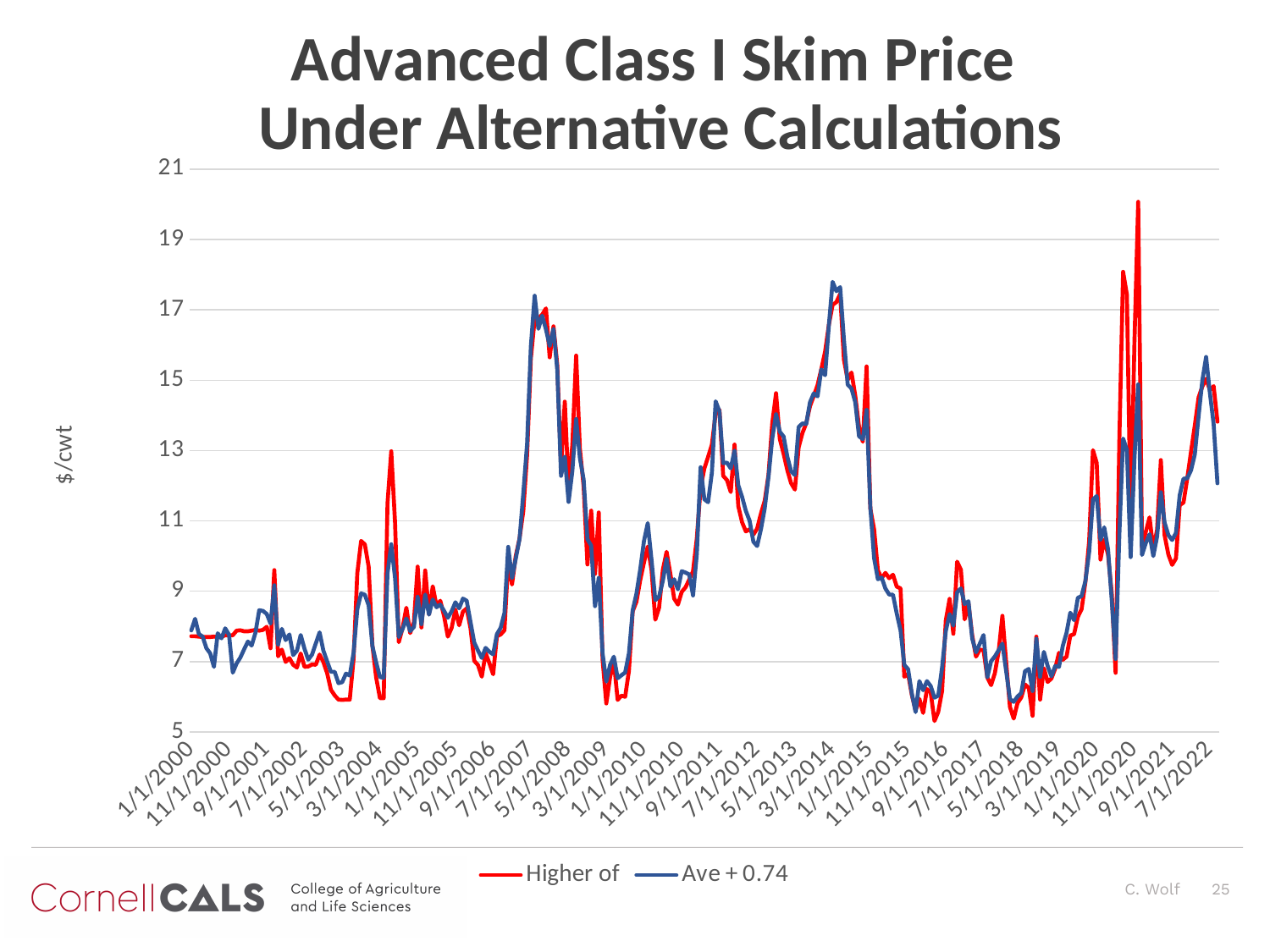

# Advanced Class I Skim Price Under Alternative Calculations

### Chart

| Category |  |  |
|---|---|---|
| 36526.041666666664 | 7.72 | 7.885 |
| 36557.041666666664 | 7.72 | 8.215 |
| 36586.041666666664 | 7.71 | 7.785 |
| 36617.041666666664 | 7.7 | 7.710000000000001 |
| 36647 | 7.7 | 7.380000000000001 |
| 36678 | 7.7 | 7.235 |
| 36708 | 7.71 | 6.85 |
| 36739 | 7.7 | 7.805 |
| 36770 | 7.7 | 7.66 |
| 36800 | 7.75 | 7.945 |
| 36831.041666666664 | 7.74 | 7.76 |
| 36861.041666666664 | 7.75 | 6.6850000000000005 |
| 36892.041666666664 | 7.88 | 6.945 |
| 36923.041666666664 | 7.89 | 7.115 |
| 36951.041666666664 | 7.86 | 7.3500000000000005 |
| 36982.041666666664 | 7.86 | 7.57 |
| 37012 | 7.88 | 7.455 |
| 37043 | 7.9 | 7.82 |
| 37073 | 7.88 | 8.459999999999999 |
| 37104 | 7.9 | 8.44 |
| 37135 | 7.99 | 8.355 |
| 37165 | 7.38 | 8.08 |
| 37196.041666666664 | 9.6 | 9.17 |
| 37226.041666666664 | 7.15 | 7.4750000000000005 |
| 37257.041666666664 | 7.34 | 7.93 |
| 37288.041666666664 | 6.99 | 7.61 |
| 37316.041666666664 | 7.1 | 7.77 |
| 37347.041666666664 | 6.91 | 7.1850000000000005 |
| 37377 | 6.83 | 7.3100000000000005 |
| 37408 | 7.23 | 7.755000000000001 |
| 37438 | 6.85 | 7.365 |
| 37469 | 6.86 | 7.055 |
| 37500 | 6.92 | 7.2 |
| 37530 | 6.91 | 7.515000000000001 |
| 37561.041666666664 | 7.2 | 7.83 |
| 37591.041666666664 | 6.99 | 7.315 |
| 37622.041666666664 | 6.67 | 7.005000000000001 |
| 37653.041666666664 | 6.2 | 6.710000000000001 |
| 37681.041666666664 | 6.04 | 6.710000000000001 |
| 37712.041666666664 | 5.92 | 6.385 |
| 37742 | 5.91 | 6.415000000000001 |
| 37773 | 5.92 | 6.66 |
| 37803 | 5.92 | 6.605 |
| 37834 | 7.07 | 7.245000000000001 |
| 37865 | 9.51 | 8.49 |
| 37895 | 10.43 | 8.935 |
| 37926.041666666664 | 10.33 | 8.9 |
| 37956.041666666664 | 9.7 | 8.6 |
| 37987.041666666664 | 7.46 | 7.44 |
| 38018.041666666664 | 6.55 | 6.98 |
| 38047.041666666664 | 5.96 | 6.5600000000000005 |
| 38078.041666666664 | 5.96 | 6.54 |
| 38108 | 11.5 | 9.51 |
| 38139 | 12.98 | 10.335 |
| 38169 | 10.95 | 9.38 |
| 38200 | 7.55 | 7.7 |
| 38231 | 7.96 | 7.925000000000001 |
| 38261 | 8.53 | 8.225 |
| 38292.041666666664 | 7.81 | 7.865 |
| 38322.041666666664 | 8.12 | 7.984999999999999 |
| 38353.041666666664 | 9.7 | 8.84 |
| 38384.041666666664 | 7.97 | 8.065 |
| 38412.041666666664 | 9.59 | 8.905 |
| 38443.041666666664 | 8.35 | 8.334999999999999 |
| 38473 | 9.14 | 8.765 |
| 38504 | 8.58 | 8.545 |
| 38534 | 8.73 | 8.620000000000001 |
| 38565 | 8.29 | 8.44 |
| 38596 | 7.71 | 8.245 |
| 38626 | 7.96 | 8.43 |
| 38657.041666666664 | 8.48 | 8.685 |
| 38687.041666666664 | 8.03 | 8.514999999999999 |
| 38718.041666666664 | 8.42 | 8.790000000000001 |
| 38749.041666666664 | 8.51 | 8.73 |
| 38777.041666666664 | 7.95 | 8.125 |
| 38808.041666666664 | 7.02 | 7.54 |
| 38838 | 6.9 | 7.3100000000000005 |
| 38869 | 6.57 | 7.105 |
| 38899 | 7.24 | 7.390000000000001 |
| 38930 | 6.96 | 7.28 |
| 38961 | 6.64 | 7.205 |
| 38991 | 7.72 | 7.78 |
| 39022.041666666664 | 7.77 | 7.96 |
| 39052.041666666664 | 7.89 | 8.379999999999999 |
| 39083.041666666664 | 9.87 | 10.26 |
| 39114.041666666664 | 9.19 | 9.37 |
| 39142.041666666664 | 10.0 | 9.924999999999999 |
| 39173 | 10.5 | 10.485000000000001 |
| 39203 | 11.28 | 11.78 |
| 39234 | 12.88 | 13.195 |
| 39264 | 15.61 | 15.959999999999999 |
| 39295 | 16.74 | 17.399999999999995 |
| 39326 | 16.76 | 16.46 |
| 39356 | 16.86 | 16.834999999999997 |
| 39387 | 17.04 | 16.444999999999997 |
| 39417.041666666664 | 15.65 | 15.97 |
| 39448.041666666664 | 16.53 | 16.46 |
| 39479.041666666664 | 15.44 | 15.305 |
| 39508.041666666664 | 12.54 | 12.28 |
| 39539 | 14.39 | 12.82 |
| 39569 | 11.9 | 11.540000000000001 |
| 39600 | 13.17 | 12.42 |
| 39630 | 15.7 | 13.895 |
| 39661 | 13.05 | 12.785 |
| 39692 | 11.98 | 12.175 |
| 39722 | 9.76 | 10.475 |
| 39753 | 11.29 | 10.295 |
| 39783.041666666664 | 9.49 | 8.575 |
| 39814.041666666664 | 11.24 | 9.38 |
| 39845.041666666664 | 7.07 | 7.24 |
| 39873.041666666664 | 5.81 | 6.43 |
| 39904 | 6.56 | 6.904999999999999 |
| 39934 | 7.01 | 7.140000000000001 |
| 39965 | 5.91 | 6.525 |
| 39995 | 6.03 | 6.61 |
| 40026 | 6.0 | 6.69 |
| 40057 | 6.74 | 7.235 |
| 40087 | 8.43 | 8.459999999999999 |
| 40118 | 8.7 | 8.93 |
| 40148.041666666664 | 9.31 | 9.615 |
| 40179.041666666664 | 9.82 | 10.430000000000001 |
| 40210.041666666664 | 10.27 | 10.935 |
| 40238.041666666664 | 9.6 | 9.885 |
| 40269 | 8.19 | 8.745 |
| 40299 | 8.53 | 8.85 |
| 40330 | 9.61 | 9.295 |
| 40360 | 10.12 | 9.924999999999999 |
| 40391 | 9.49 | 9.135 |
| 40422 | 8.79 | 9.34 |
| 40452 | 8.62 | 9.055 |
| 40483 | 8.98 | 9.57 |
| 40513.041666666664 | 9.11 | 9.53 |
| 40544.041666666664 | 9.33 | 9.475 |
| 40575.041666666664 | 9.57 | 8.88 |
| 40603.041666666664 | 10.5 | 10.049999999999999 |
| 40634 | 11.94 | 12.525 |
| 40664 | 12.49 | 11.615 |
| 40695 | 12.82 | 11.53 |
| 40725 | 13.17 | 12.375 |
| 40756 | 14.05 | 14.4 |
| 40787 | 14.16 | 14.115 |
| 40817 | 12.28 | 12.639999999999999 |
| 40848 | 12.16 | 12.655 |
| 40878.041666666664 | 11.82 | 12.4935 |
| 40909.041666666664 | 13.17 | 13.0 |
| 40940.041666666664 | 11.42 | 12.01 |
| 40969.041666666664 | 10.96 | 11.680000000000001 |
| 41000 | 10.7 | 11.285 |
| 41030 | 10.76 | 11.005 |
| 41061 | 10.61 | 10.405 |
| 41091 | 10.78 | 10.285 |
| 41122 | 11.21 | 10.76 |
| 41153 | 11.57 | 11.355 |
| 41183 | 12.31 | 12.255 |
| 41214 | 13.77 | 13.34 |
| 41244.041666666664 | 14.63 | 14.040000000000001 |
| 41275.041666666664 | 13.33 | 13.535 |
| 41306.041666666664 | 12.91 | 13.4 |
| 41334.041666666664 | 12.44 | 12.825000000000001 |
| 41365 | 12.07 | 12.41 |
| 41395 | 11.89 | 12.305000000000001 |
| 41426 | 13.09 | 13.67 |
| 41456 | 13.5 | 13.770000000000001 |
| 41487 | 13.77 | 13.755 |
| 41518 | 14.26 | 14.375 |
| 41548 | 14.55 | 14.625000000000002 |
| 41579 | 14.86 | 14.540000000000001 |
| 41609.041666666664 | 15.31 | 15.305000000000001 |
| 41640.041666666664 | 15.81 | 15.14 |
| 41671.041666666664 | 16.57 | 16.555 |
| 41699.041666666664 | 17.14 | 17.794999999999998 |
| 41730 | 17.22 | 17.529999999999998 |
| 41760 | 17.45 | 17.645 |
| 41791 | 15.58 | 16.145 |
| 41821 | 15.01 | 14.875 |
| 41852 | 15.22 | 14.76 |
| 41883 | 14.56 | 14.375000000000002 |
| 41913 | 13.67 | 13.405 |
| 41944 | 13.25 | 13.325000000000001 |
| 41974.041666666664 | 15.39 | 14.155 |
| 42005.041666666664 | 11.35 | 11.38 |
| 42036.041666666664 | 10.76 | 9.94 |
| 42064.041666666664 | 9.59 | 9.34 |
| 42095 | 9.37 | 9.389999999999999 |
| 42125 | 9.52 | 9.075000000000001 |
| 42156 | 9.37 | 8.905 |
| 42186 | 9.47 | 8.9 |
| 42217 | 9.13 | 8.365 |
| 42248 | 9.08 | 7.885 |
| 42278 | 6.57 | 6.905 |
| 42309 | 6.65 | 6.785 |
| 42339.041666666664 | 6.05 | 6.09 |
| 42370.041666666664 | 5.61 | 5.565 |
| 42401.041666666664 | 5.94 | 6.445 |
| 42430.041666666664 | 5.54 | 6.1850000000000005 |
| 42461 | 6.22 | 6.445 |
| 42491 | 6.12 | 6.305 |
| 42522 | 5.31 | 5.975 |
| 42552 | 5.57 | 6.03 |
| 42583 | 6.16 | 6.825 |
| 42614 | 8.17 | 7.87 |
| 42644 | 8.78 | 8.35 |
| 42675 | 7.79 | 8.02 |
| 42705.041666666664 | 9.84 | 8.97 |
| 42736.041666666664 | 9.61 | 9.08 |
| 42767.041666666664 | 8.2 | 8.635 |
| 42795.041666666664 | 8.65 | 8.715 |
| 42826 | 7.75 | 7.655 |
| 42856 | 7.14 | 7.26 |
| 42887 | 7.34 | 7.505000000000001 |
| 42917 | 7.32 | 7.755000000000001 |
| 42948 | 6.55 | 6.550000000000001 |
| 42979 | 6.33 | 7.01 |
| 43009 | 6.67 | 7.145 |
| 43040 | 7.28 | 7.32 |
| 43070.041666666664 | 8.3 | 7.510000000000001 |
| 43101.041666666664 | 6.98 | 6.73 |
| 43132.041666666664 | 5.71 | 5.9350000000000005 |
| 43160.041666666664 | 5.38 | 5.855 |
| 43191 | 5.82 | 6.005000000000001 |
| 43221 | 5.98 | 6.105 |
| 43252 | 6.35 | 6.73 |
| 43282 | 6.25 | 6.79 |
| 43313 | 5.46 | 6.165 |
| 43344 | 7.71 | 7.65 |
| 43374 | 5.92 | 6.565 |
| 43405 | 6.81 | 7.275 |
| 43435.041666666664 | 6.42 | 6.875 |
| 43466.041666666664 | 6.52 | 6.58 |
| 43497.041666666664 | 6.8 | 6.875 |
| 43525.041666666664 | 7.25 | 6.85 |
| 43556 | 7.05 | 7.4399999999999995 |
| 43586 | 7.14 | 7.82 |
| 43617 | 7.74 | 8.39 |
| 43647 | 7.78 | 8.175 |
| 43678 | 8.27 | 8.81 |
| 43709 | 8.49 | 8.865 |
| 43739 | 9.26 | 9.290000000000001 |
| 43770 | 10.42 | 10.110000000000001 |
| 43800.041666666664 | 13.01 | 11.610000000000001 |
| 43831.041666666664 | 12.65 | 11.705 |
| 43862.041666666664 | 9.9 | 10.459999999999999 |
| 43891.041666666664 | 10.47 | 10.815 |
| 43922 | 10.04 | 10.185 |
| 43952 | 8.93 | 8.72 |
| 43983 | 6.68 | 7.075 |
| 44013 | 13.29 | 10.615 |
| 44044 | 18.08 | 13.34 |
| 44075 | 17.43 | 13.02 |
| 44105 | 11.01 | 9.97 |
| 44136 | 16.07 | 12.775 |
| 44166.041666666664 | 20.07 | 14.88 |
| 44197.041666666664 | 10.25 | 10.03 |
| 44228.041666666664 | 10.68 | 10.365 |
| 44256.041666666664 | 11.1 | 10.62 |
| 44287 | 10.19 | 10.0 |
| 44317 | 10.75 | 10.555000000000001 |
| 44348 | 12.73 | 11.815 |
| 44378 | 10.59 | 10.950000000000001 |
| 44409 | 10.04 | 10.595 |
| 44440 | 9.75 | 10.455 |
| 44470 | 9.93 | 10.655 |
| 44501 | 11.45 | 11.729999999999999 |
| 44531.041666666664 | 11.52 | 12.200000000000001 |
| 44562.041666666664 | 12.21 | 12.21 |
| 44593.041666666664 | 12.97 | 12.44 |
| 44621.041666666664 | 13.71 | 12.89 |
| 44652 | 14.51 | 13.98 |
| 44682 | 14.82 | 14.99 |
| 44713 | 15.04 | 15.66 |
| 44743 | 14.72 | 14.635 |
| 44774 | 14.83 | 13.75 |
| 44805 | 13.82 | 12.07 |
C. Wolf
25